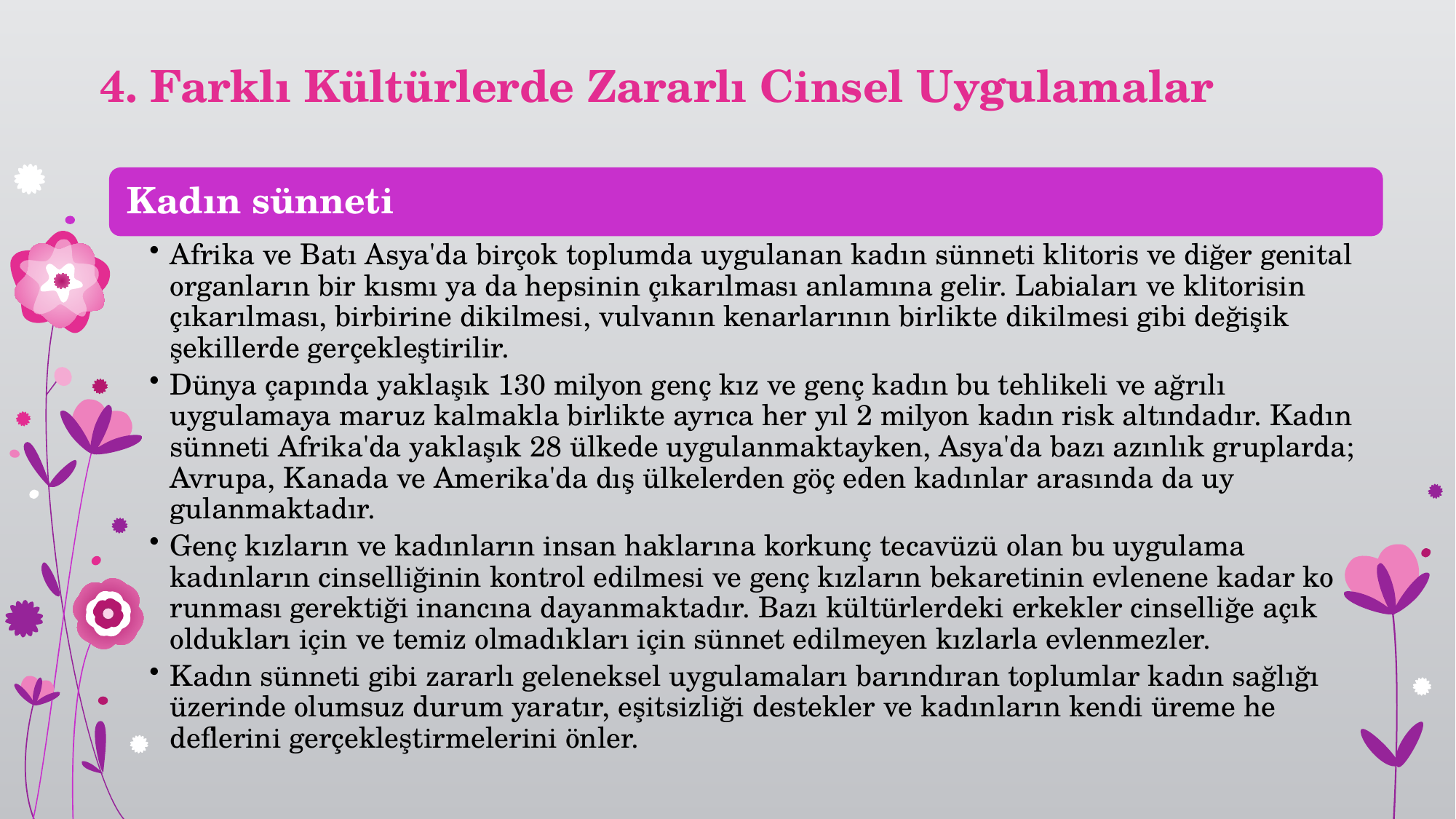

# 4. Farklı Kültürlerde Zararlı Cinsel Uygulamalar
Kadın sünneti
Afrika ve Batı Asya'da birçok toplumda uygulanan kadın sünneti klitoris ve diğer genital organların bir kısmı ya da hepsinin çıkarılması anlamına gelir. Labiaları ve klitorisin çıkarılması, birbirine dikilmesi, vulvanın kenarlarının bir­likte dikilmesi gibi değişik şekillerde gerçekleştirilir.
Dünya çapında yaklaşık 130 milyon genç kız ve genç kadın bu tehlikeli ve ağrılı uygulamaya maruz kalmakla birlikte ayrıca her yıl 2 milyon kadın risk altındadır. Kadın sünneti Afrika'da yaklaşık 28 ülkede uygulanmaktayken, Asya'da bazı azınlık gruplarda; Avrupa, Kanada ve Ame­rika'da dış ülkelerden göç eden kadınlar arasında da uy­gulanmaktadır.
Genç kızların ve kadınların insan haklarına korkunç te­cavüzü olan bu uygulama kadınların cinselliğinin kontrol edilmesi ve genç kızların bekaretinin evlenene kadar ko­runması gerektiği inancına dayanmaktadır. Bazı kültürler­deki erkekler cinselliğe açık oldukları için ve temiz olmadıkları için sünnet edilmeyen kızlarla evlenmezler.
Kadın sünneti gibi zararlı geleneksel uygulamaları ba­rındıran toplumlar kadın sağlığı üzerinde olumsuz durum yaratır, eşitsizliği destekler ve kadınların kendi üreme he­deflerini gerçekleştirmelerini önler.